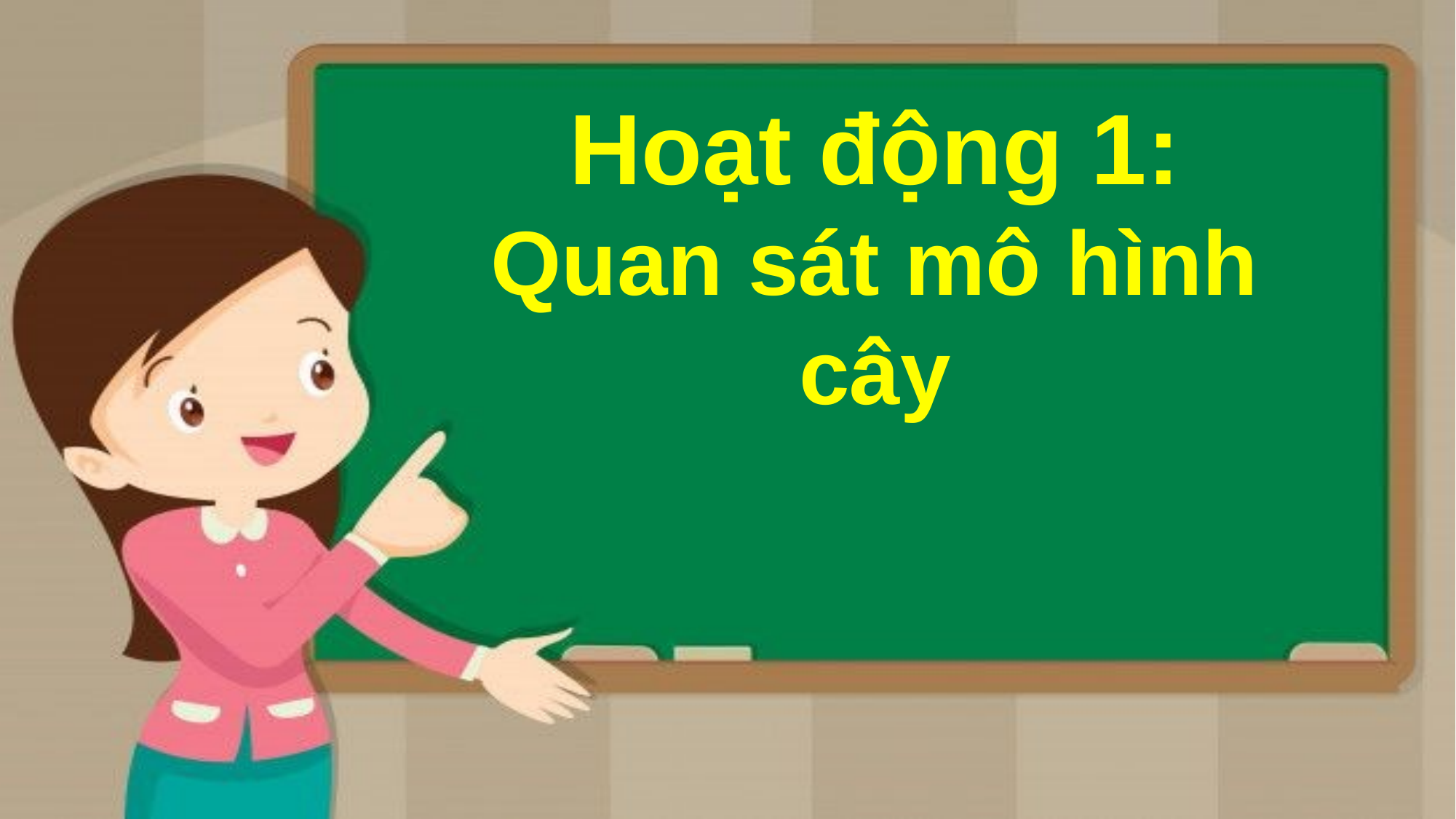

Hoạt động 1:
Quan sát mô hình cây